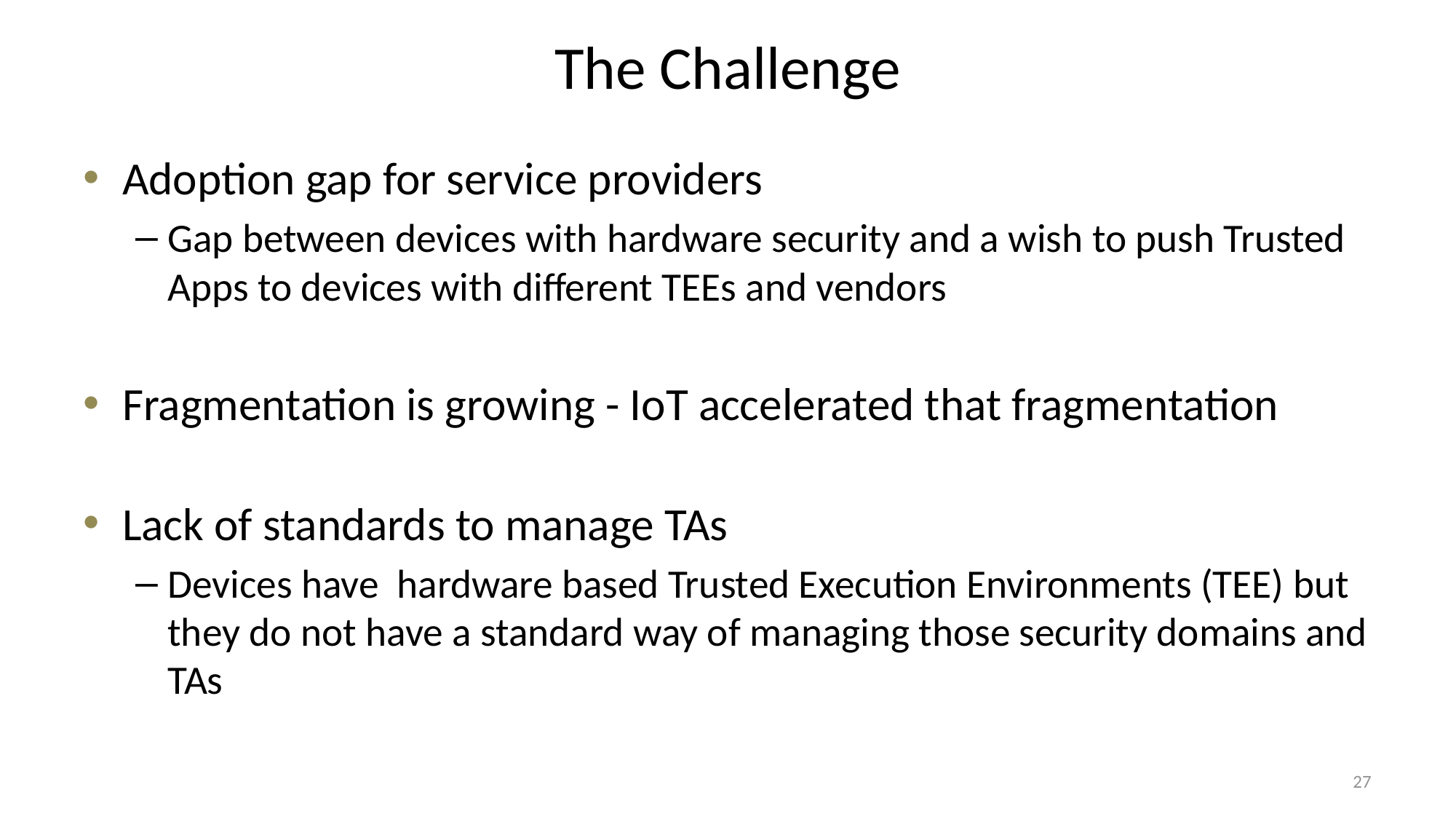

# The Challenge
Adoption gap for service providers
Gap between devices with hardware security and a wish to push Trusted Apps to devices with different TEEs and vendors

Fragmentation is growing - IoT accelerated that fragmentation
Lack of standards to manage TAs
Devices have  hardware based Trusted Execution Environments (TEE) but they do not have a standard way of managing those security domains and TAs
27